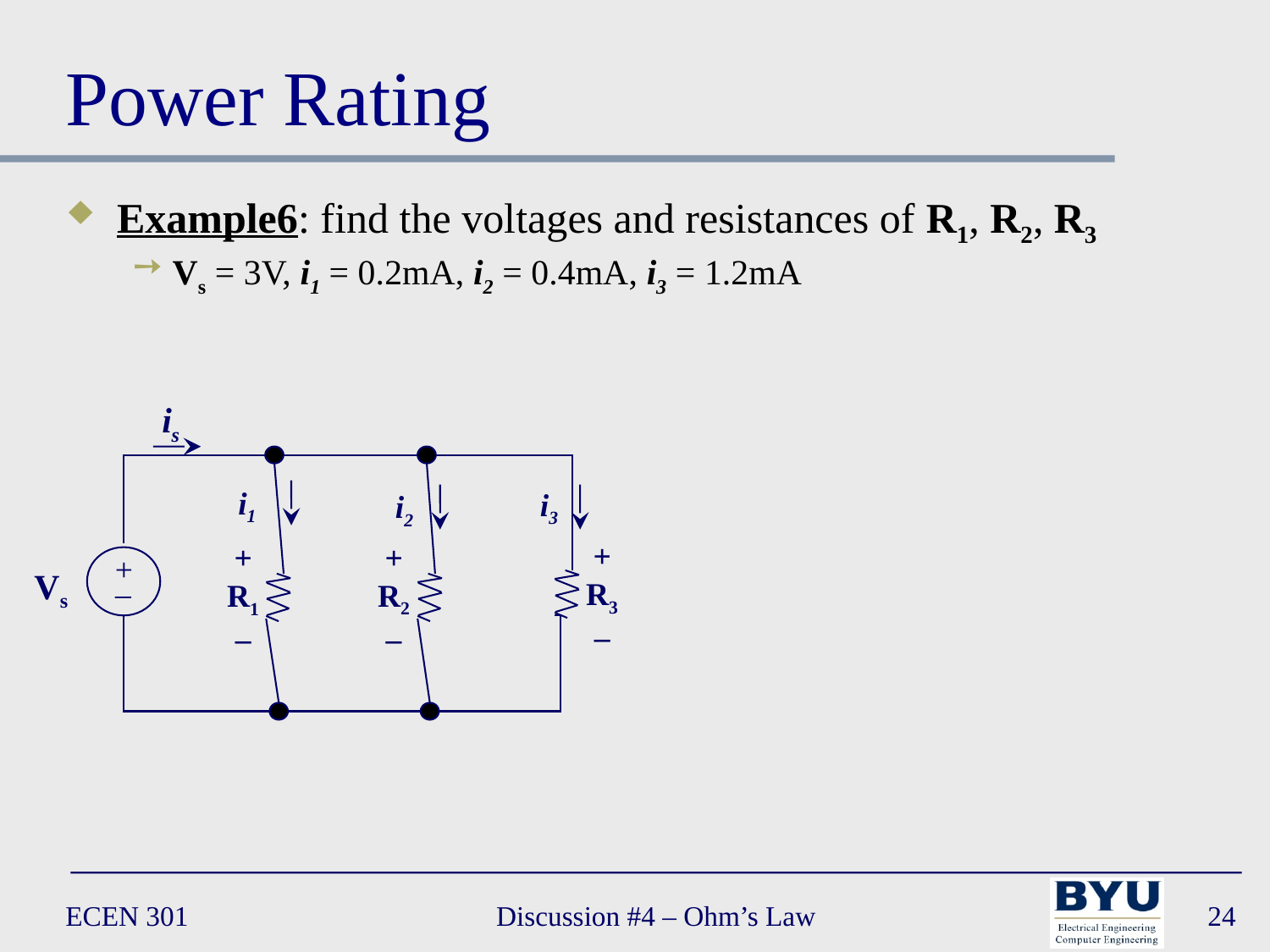

# Power Rating
Example6: find the voltages and resistances of R1, R2, R3
Vs = 3V, i1 = 0.2mA, i2 = 0.4mA, i3 = 1.2mA
is

i1
i3

i2

+
R3
–
+
R2
–
+
R1
–
+

_
Vs

ECEN 301
Discussion #4 – Ohm’s Law
24